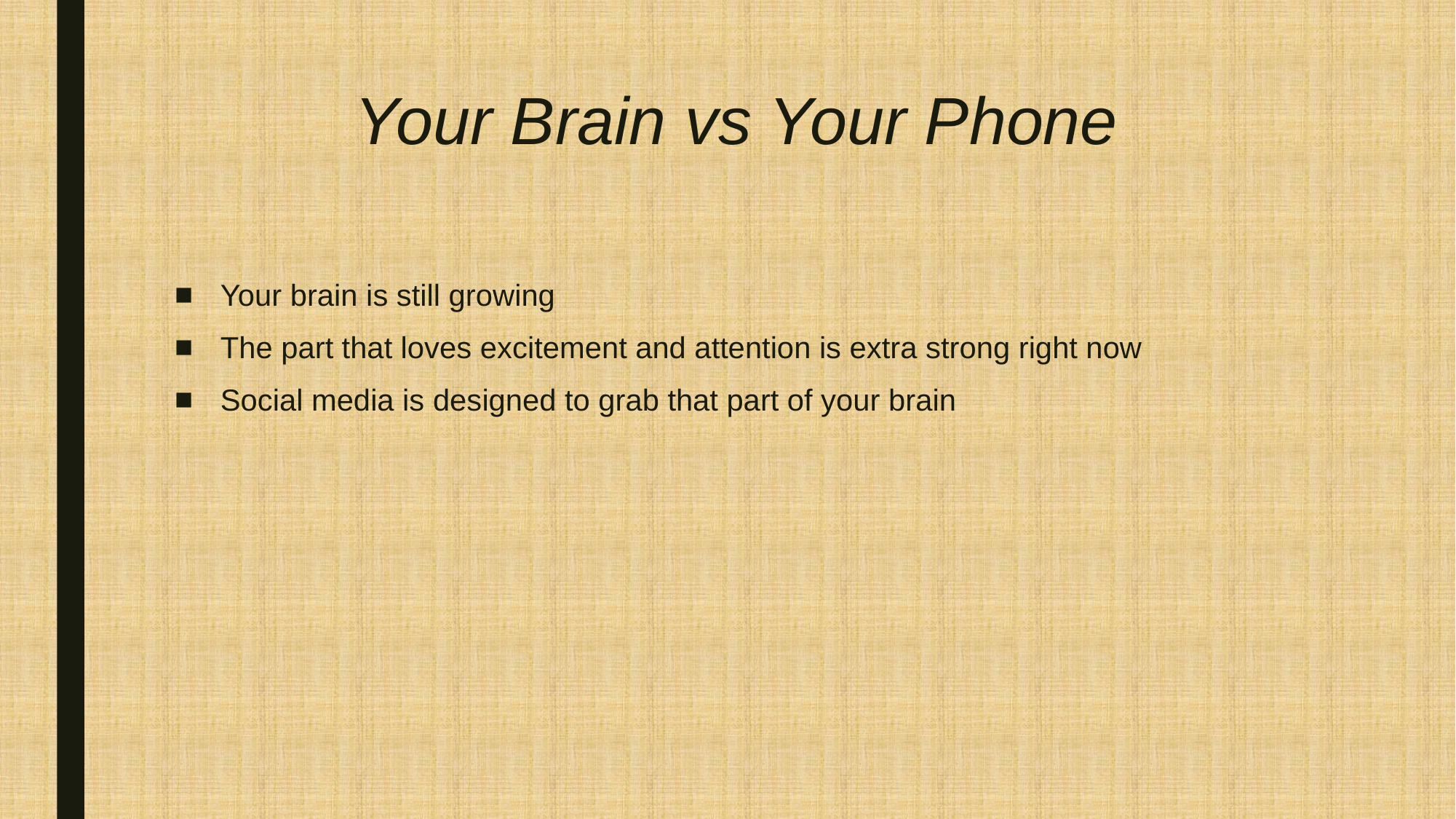

# Your Brain vs Your Phone
Your brain is still growing
The part that loves excitement and attention is extra strong right now
Social media is designed to grab that part of your brain